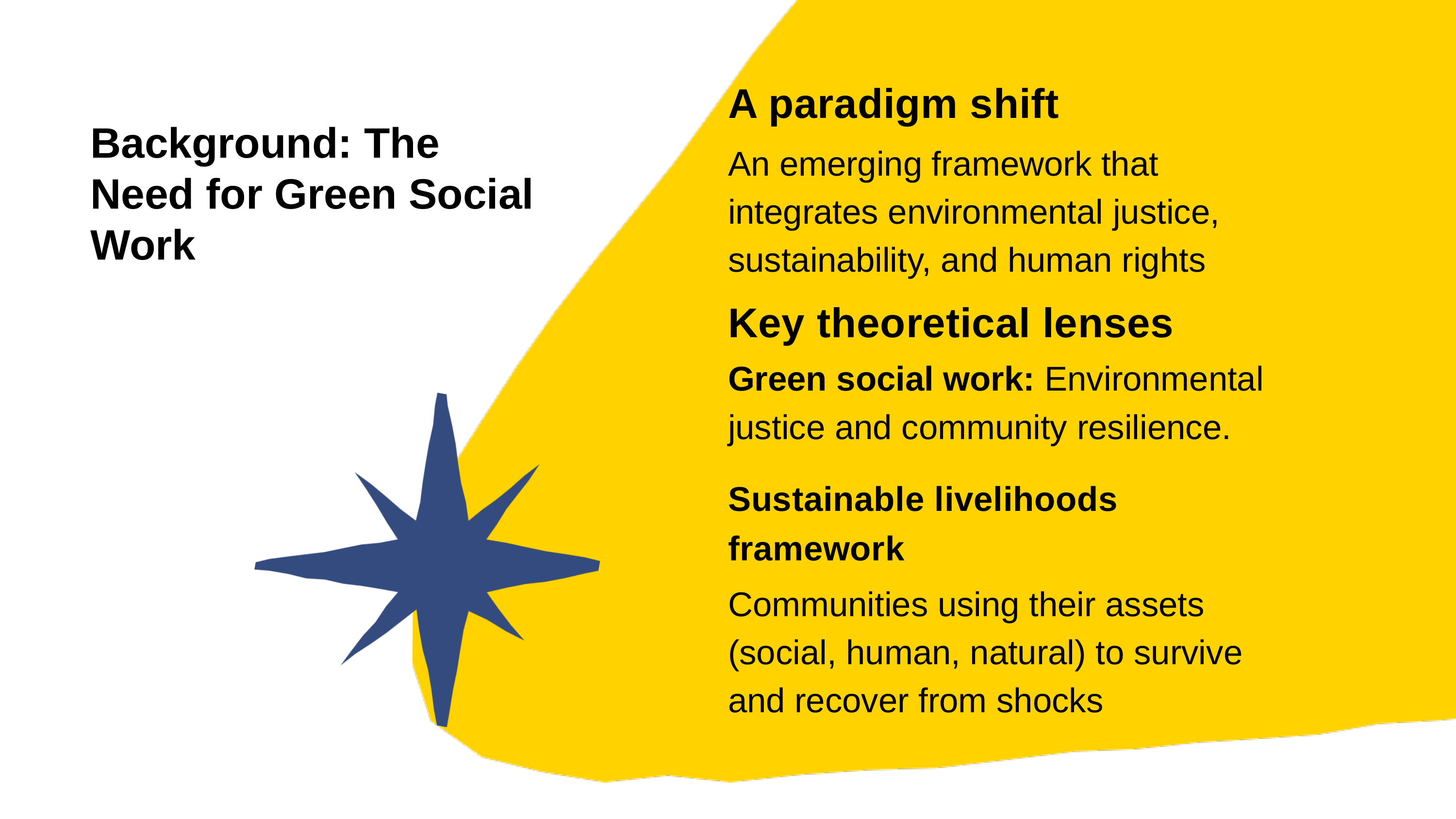

A paradigm shift
An emerging framework that integrates environmental justice, sustainability, and human rights

Background: The Need for Green Social Work
Key theoretical lenses
Green social work: Environmental justice and community resilience.

Sustainable livelihoods framework
Communities using their assets (social, human, natural) to survive and recover from shocks